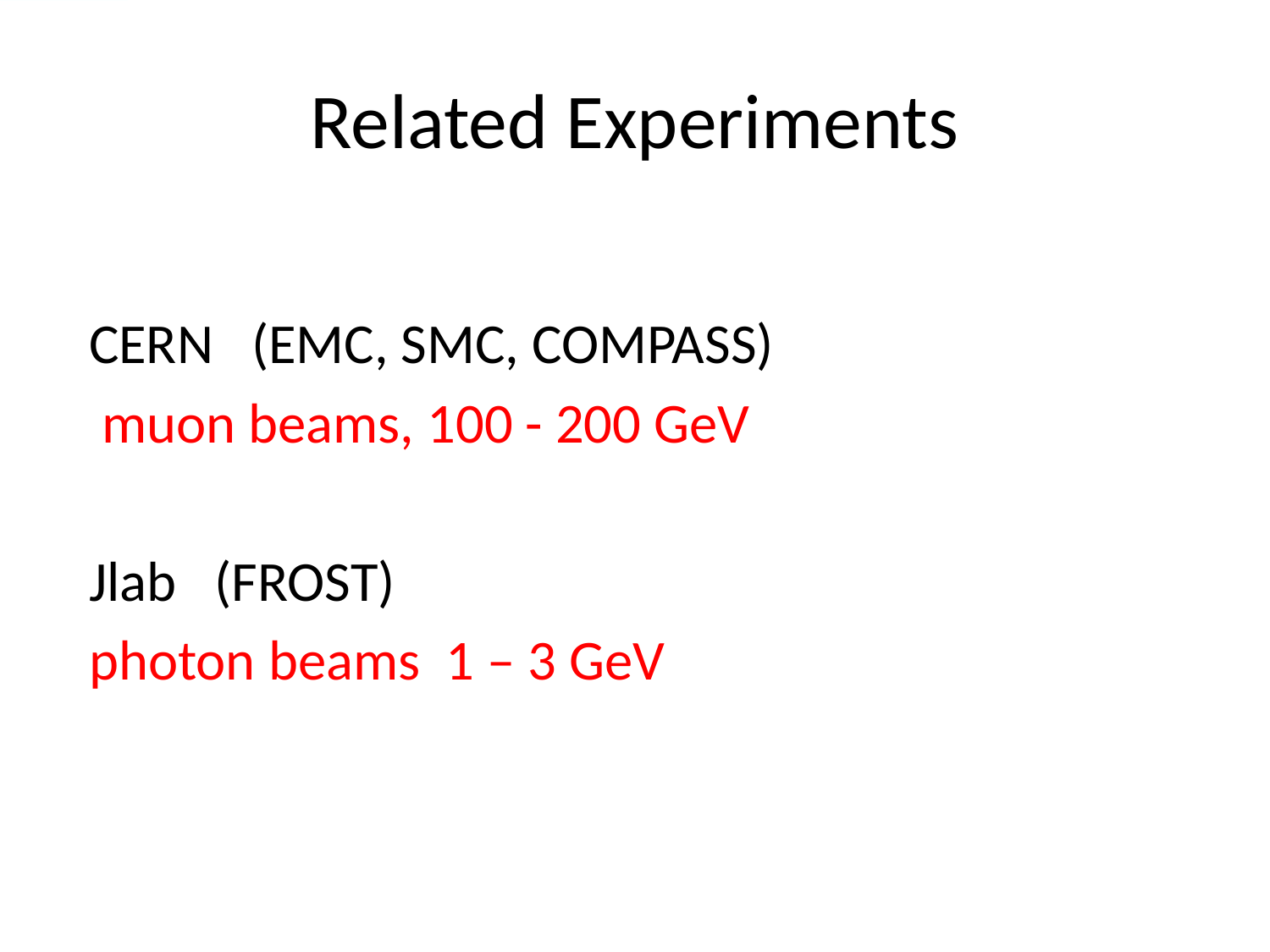

# Related Experiments

 CERN   (EMC, SMC, COMPASS)
  muon beams, 100 - 200 GeV

 Jlab   (FROST)
 photon beams  1 – 3 GeV